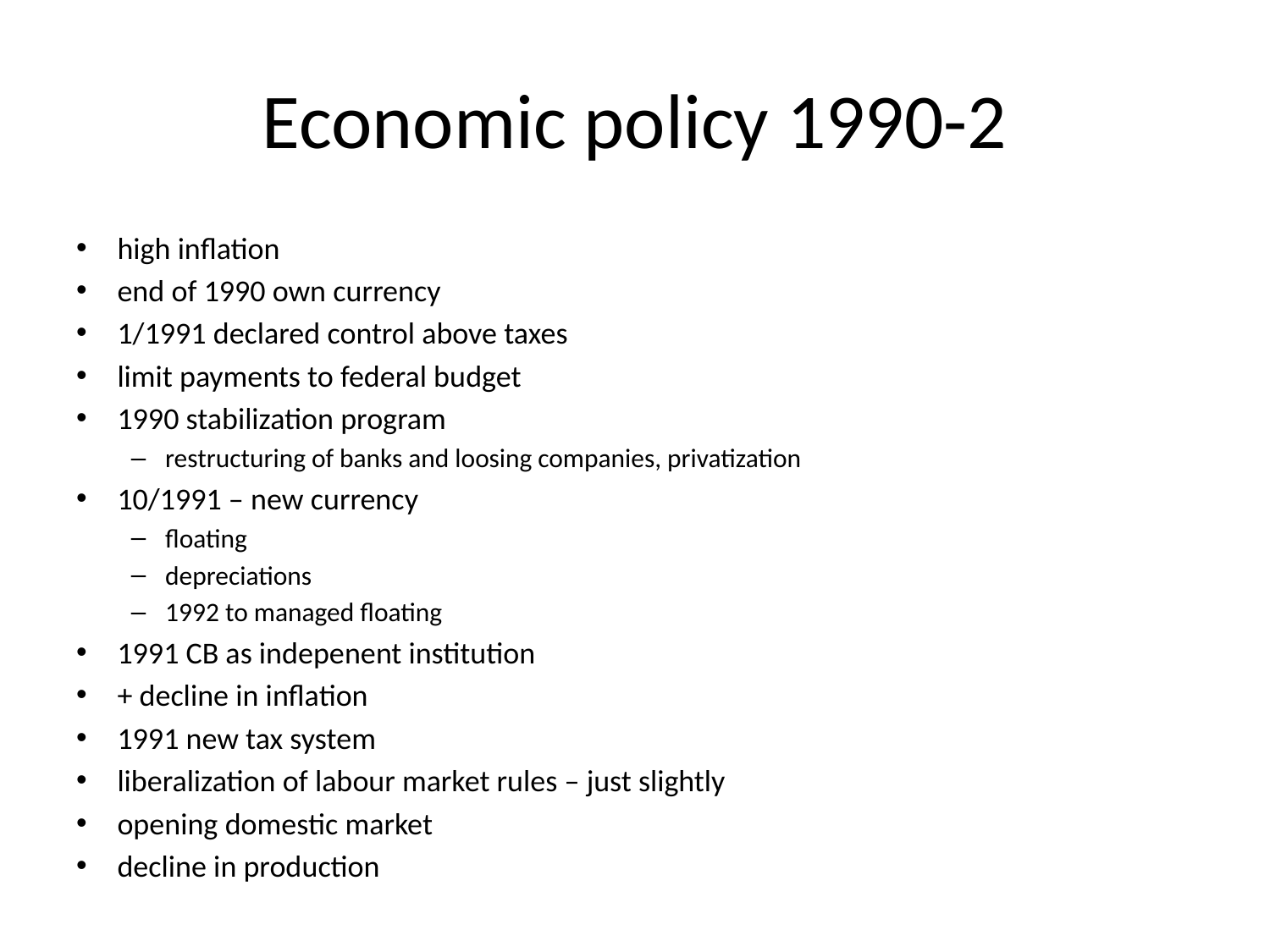

# Economic policy 1990-2
high inflation
end of 1990 own currency
1/1991 declared control above taxes
limit payments to federal budget
1990 stabilization program
restructuring of banks and loosing companies, privatization
10/1991 – new currency
floating
depreciations
1992 to managed floating
1991 CB as indepenent institution
+ decline in inflation
1991 new tax system
liberalization of labour market rules – just slightly
opening domestic market
decline in production